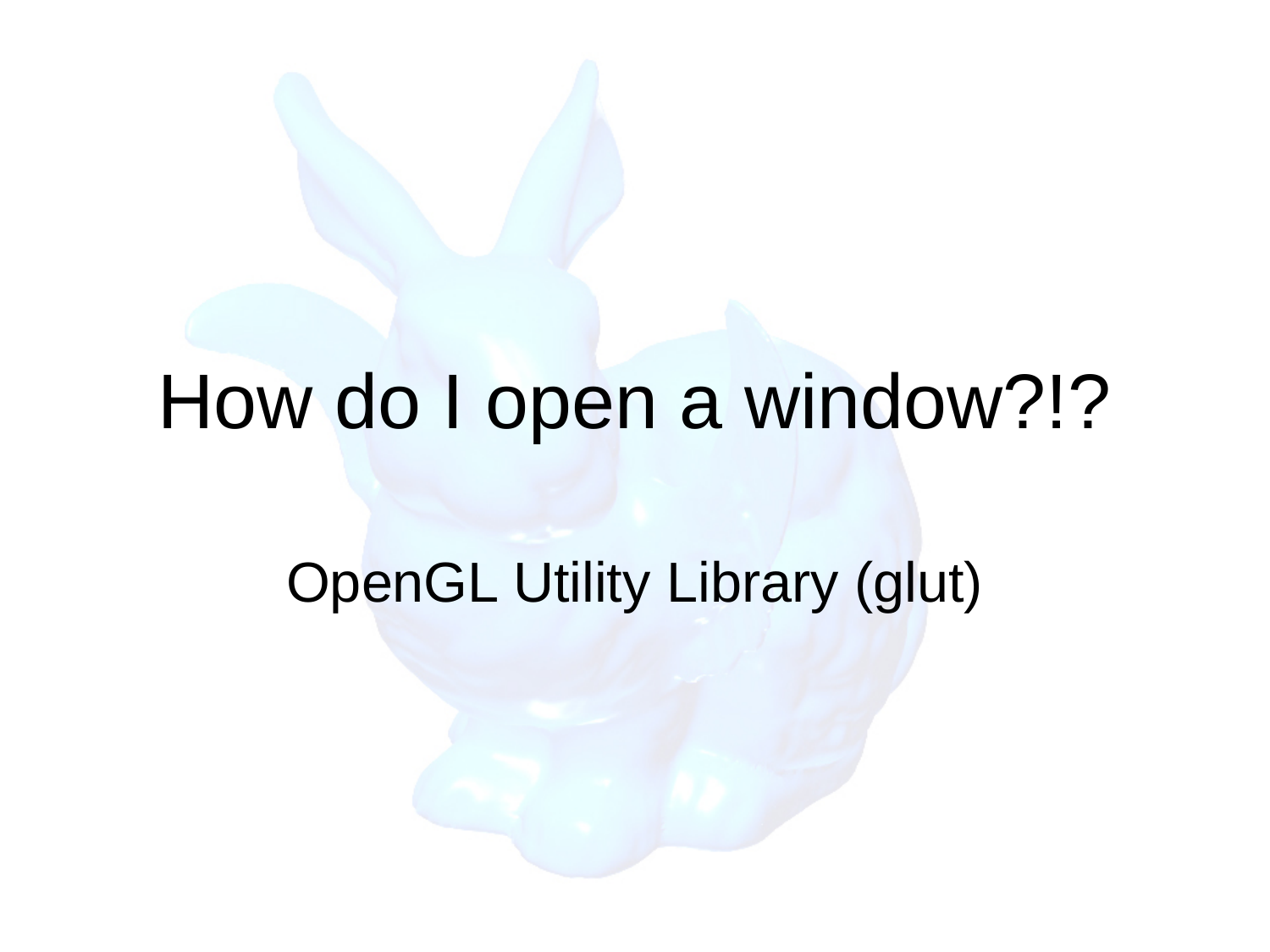

# How do I open a window?!?
OpenGL Utility Library (glut)